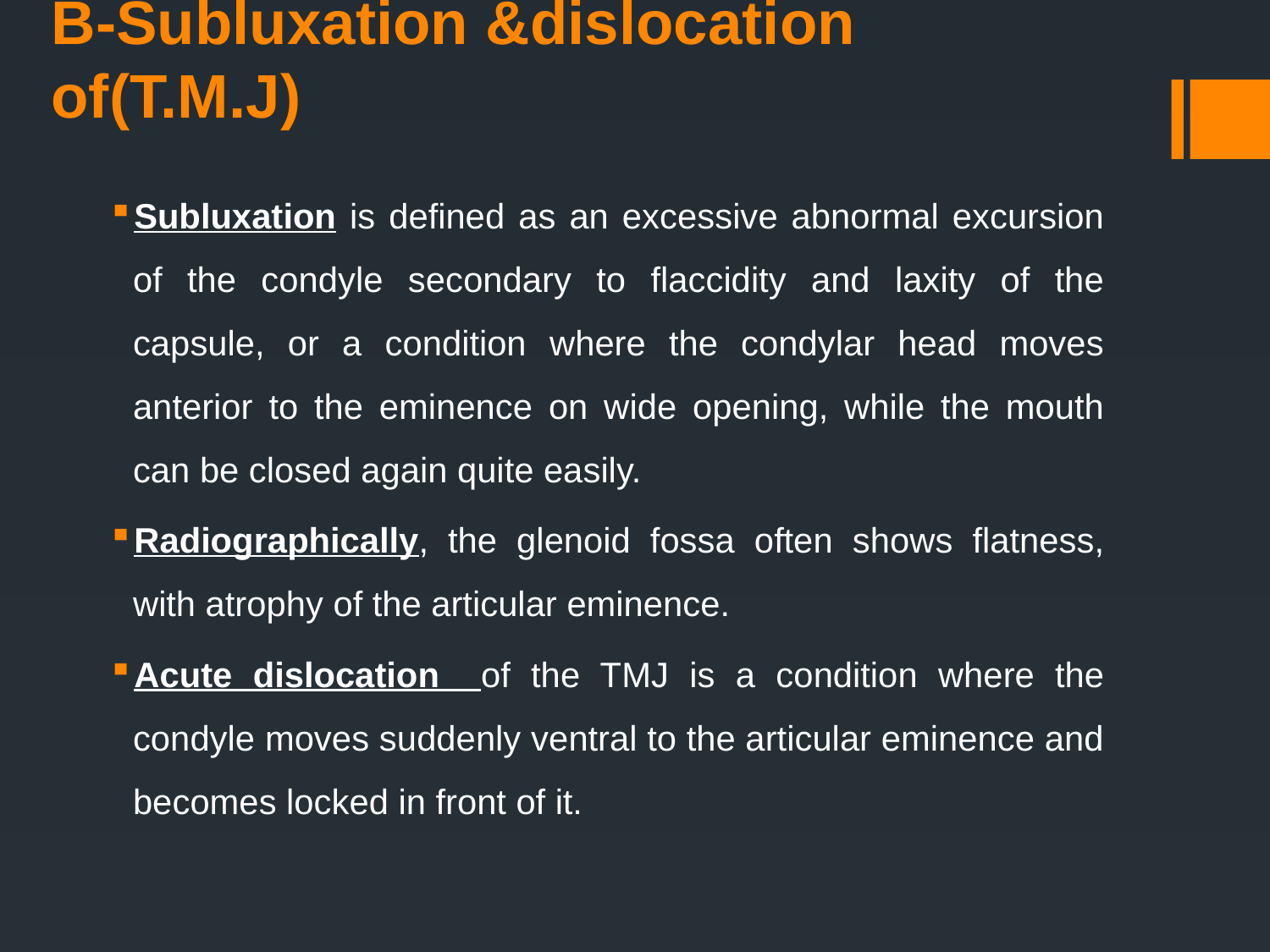

# B-Subluxation &dislocation of(T.M.J)
Subluxation is defined as an excessive abnormal excursion of the condyle secondary to flaccidity and laxity of the capsule, or a condition where the condylar head moves anterior to the eminence on wide opening, while the mouth can be closed again quite easily.
Radiographically, the glenoid fossa often shows flatness, with atrophy of the articular eminence.
Acute dislocation  of the TMJ is a condition where the condyle moves suddenly ventral to the articular eminence and becomes locked in front of it.